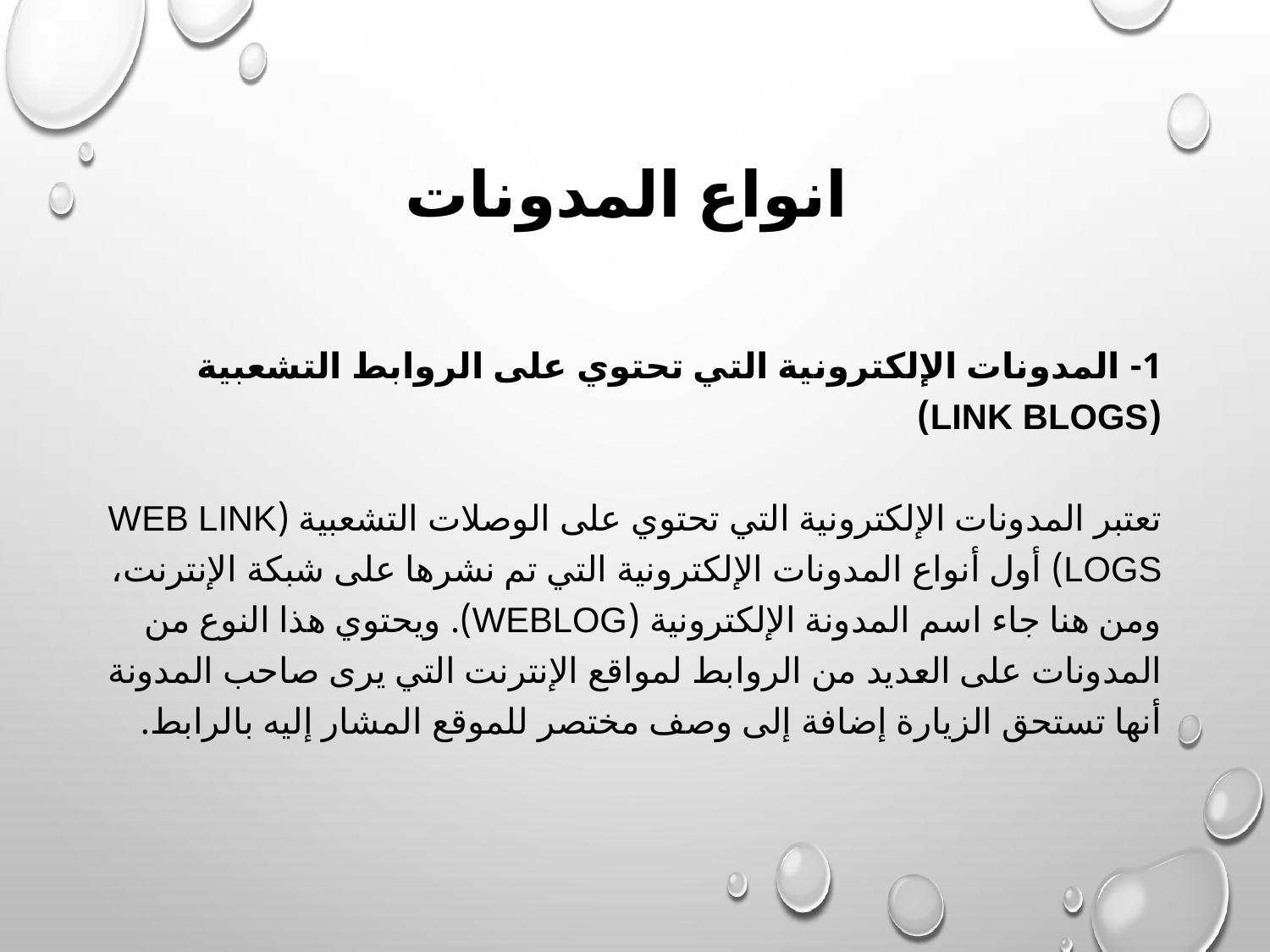

# انواع المدونات
1- المدونات الإلكترونية التي تحتوي على الروابط التشعبية (Link blogs)
تعتبر المدونات الإلكترونية التي تحتوي على الوصلات التشعبية (web link logs) أول أنواع المدونات الإلكترونية التي تم نشرها على شبكة الإنترنت، ومن هنا جاء اسم المدونة الإلكترونية (weblog). ويحتوي هذا النوع من المدونات على العديد من الروابط لمواقع الإنترنت التي يرى صاحب المدونة أنها تستحق الزيارة إضافة إلى وصف مختصر للموقع المشار إليه بالرابط.